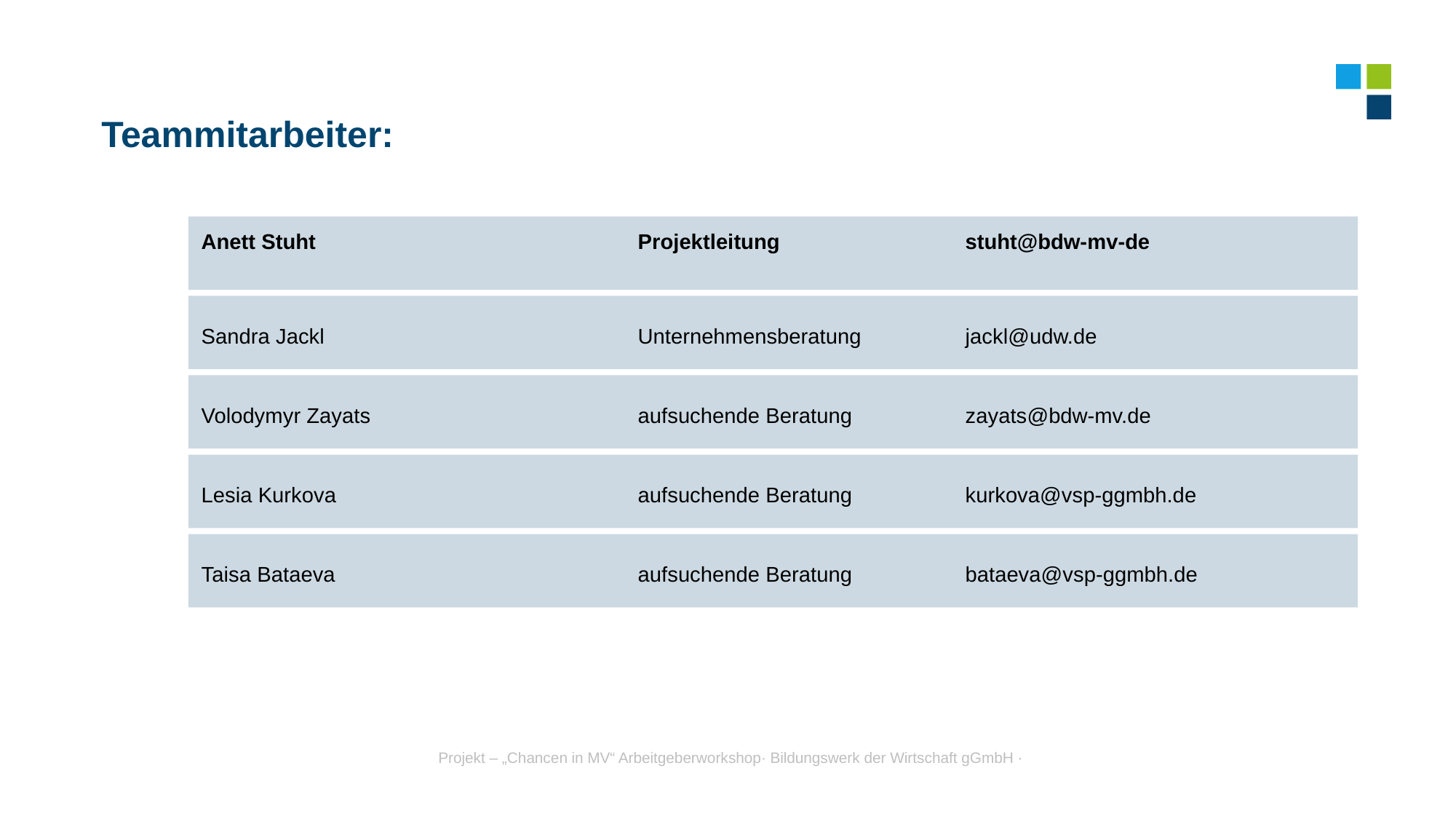

# Teammitarbeiter:
Anett Stuht			Projektleitung		stuht@bdw-mv-de
Sandra Jackl			Unternehmensberatung	jackl@udw.de
Volodymyr Zayats			aufsuchende Beratung		zayats@bdw-mv.de
Lesia Kurkova 			aufsuchende Beratung		kurkova@vsp-ggmbh.de
Taisa Bataeva			aufsuchende Beratung		bataeva@vsp-ggmbh.de
Projekt – „Chancen in MV“ Arbeitgeberworkshop· Bildungswerk der Wirtschaft gGmbH ·